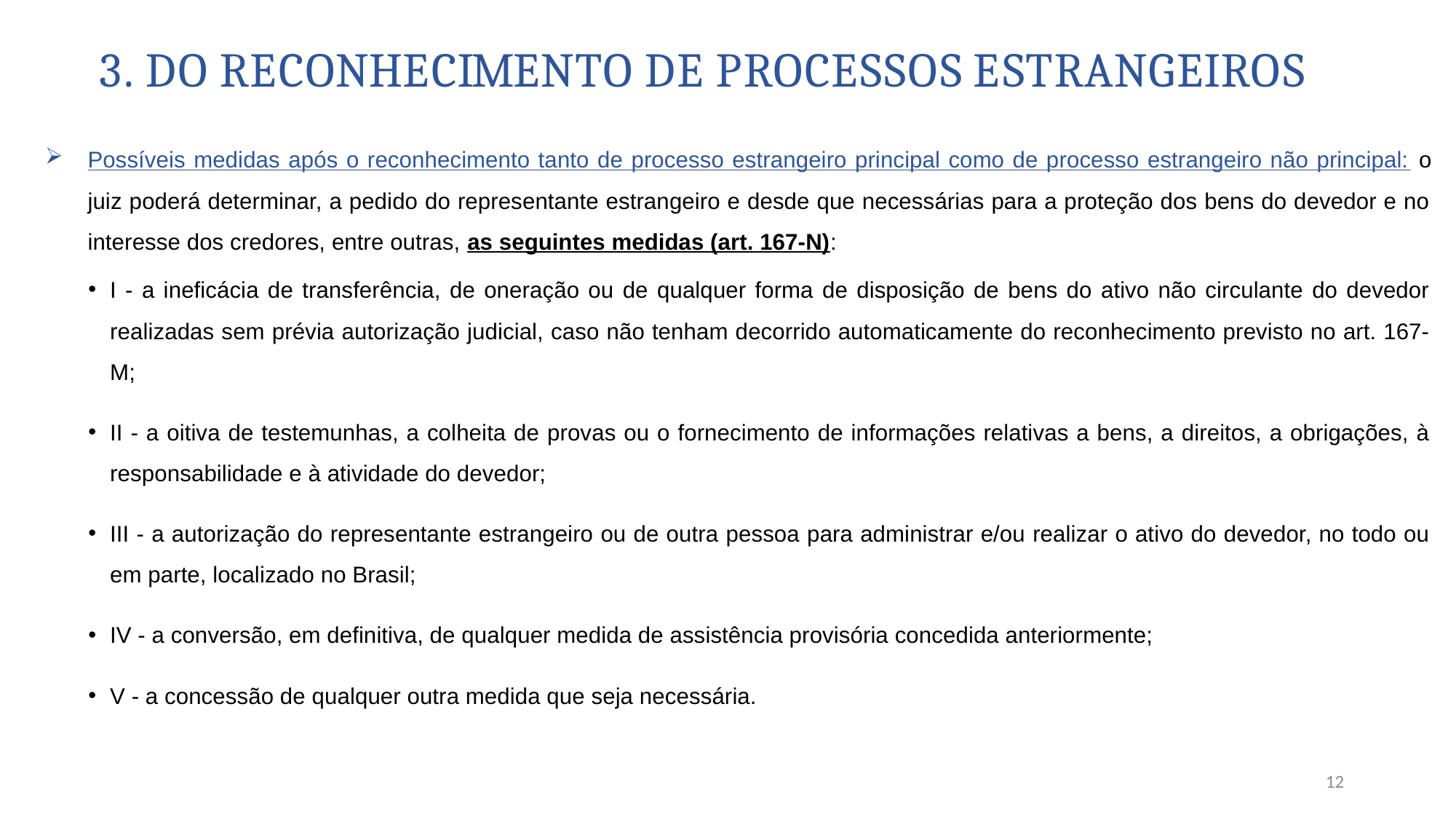

# 3. Do reconhecimento de processos estrangeiros
Possíveis medidas após o reconhecimento tanto de processo estrangeiro principal como de processo estrangeiro não principal: o juiz poderá determinar, a pedido do representante estrangeiro e desde que necessárias para a proteção dos bens do devedor e no interesse dos credores, entre outras, as seguintes medidas (art. 167-N):
I - a ineficácia de transferência, de oneração ou de qualquer forma de disposição de bens do ativo não circulante do devedor realizadas sem prévia autorização judicial, caso não tenham decorrido automaticamente do reconhecimento previsto no art. 167-M;
II - a oitiva de testemunhas, a colheita de provas ou o fornecimento de informações relativas a bens, a direitos, a obrigações, à responsabilidade e à atividade do devedor;
III - a autorização do representante estrangeiro ou de outra pessoa para administrar e/ou realizar o ativo do devedor, no todo ou em parte, localizado no Brasil;
IV - a conversão, em definitiva, de qualquer medida de assistência provisória concedida anteriormente;
V - a concessão de qualquer outra medida que seja necessária.
12